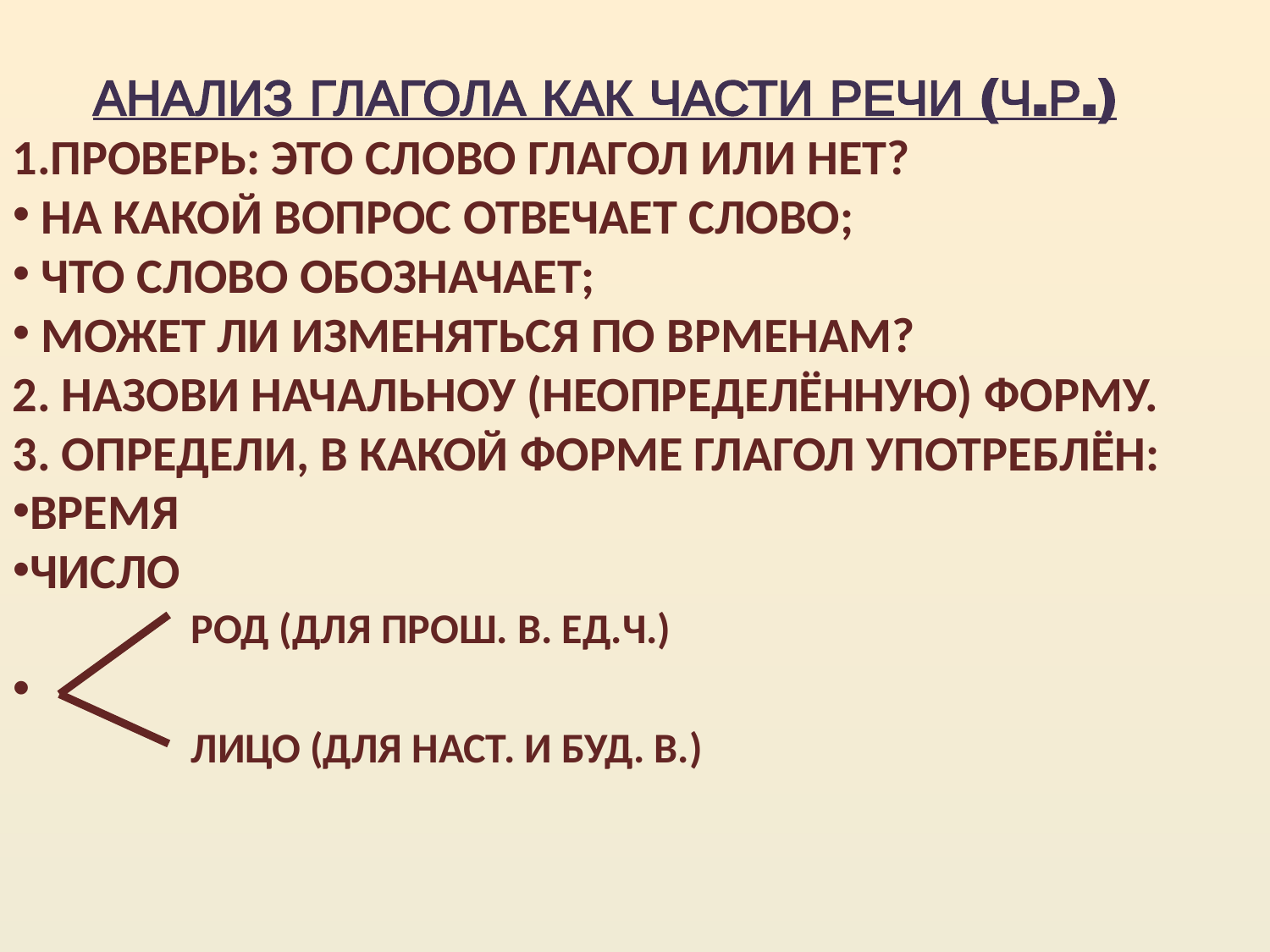

АНАЛИЗ ГЛАГОЛА КАК ЧАСТИ РЕЧИ (Ч.Р.)
1.ПРОВЕРЬ: ЭТО СЛОВО ГЛАГОЛ ИЛИ НЕТ?
 НА КАКОЙ ВОПРОС ОТВЕЧАЕТ СЛОВО;
 ЧТО СЛОВО ОБОЗНАЧАЕТ;
 МОЖЕТ ЛИ ИЗМЕНЯТЬСЯ ПО ВРМЕНАМ?
2. НАЗОВИ НАЧАЛЬНОУ (НЕОПРЕДЕЛЁННУЮ) ФОРМУ.
3. ОПРЕДЕЛИ, В КАКОЙ ФОРМЕ ГЛАГОЛ УПОТРЕБЛЁН:
ВРЕМЯ
ЧИСЛО

РОД (ДЛЯ ПРОШ. В. ЕД.Ч.)
ЛИЦО (ДЛЯ НАСТ. И БУД. В.)